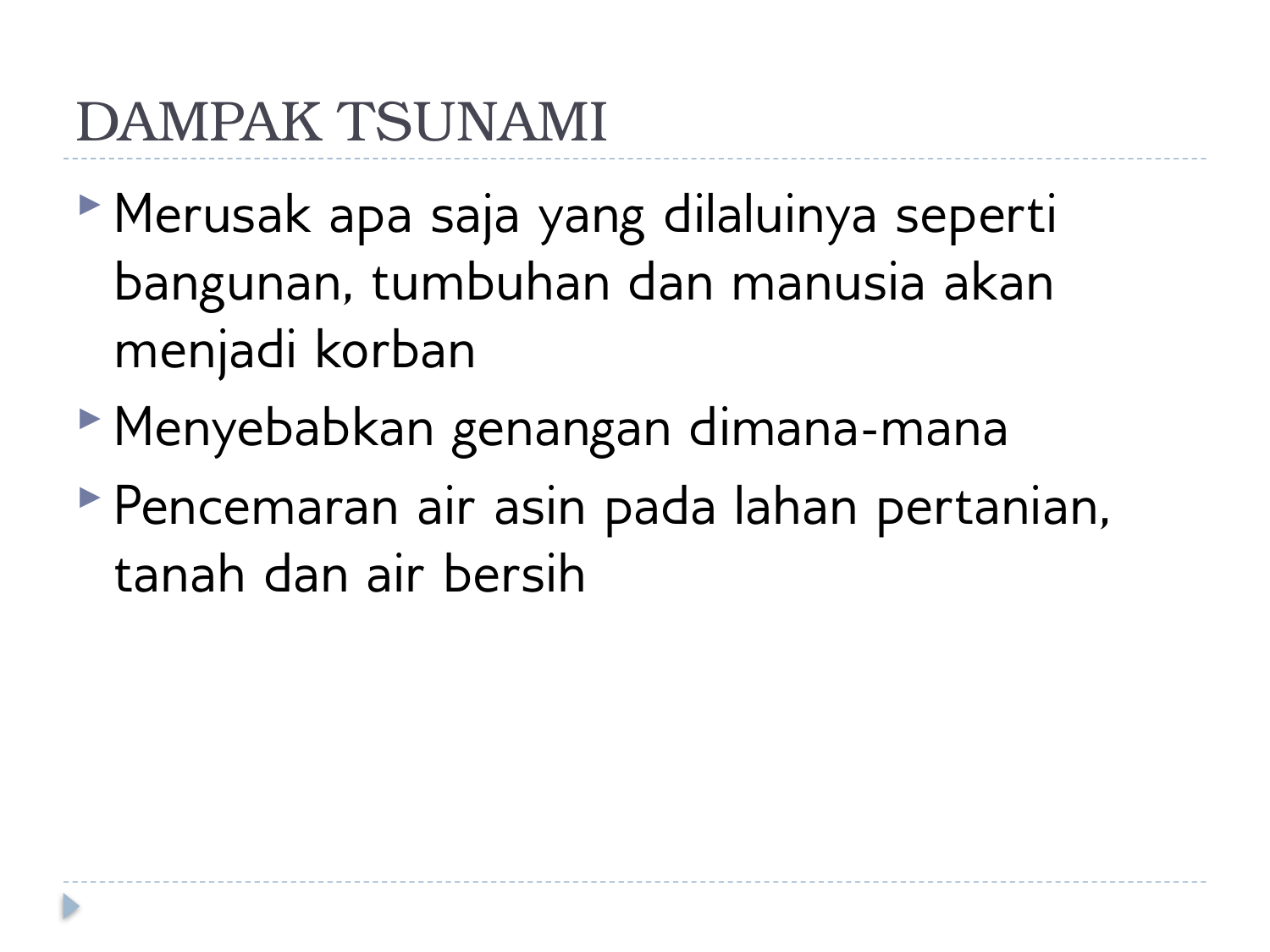

# DAMPAK TSUNAMI
Merusak apa saja yang dilaluinya seperti bangunan, tumbuhan dan manusia akan menjadi korban
Menyebabkan genangan dimana-mana
Pencemaran air asin pada lahan pertanian, tanah dan air bersih